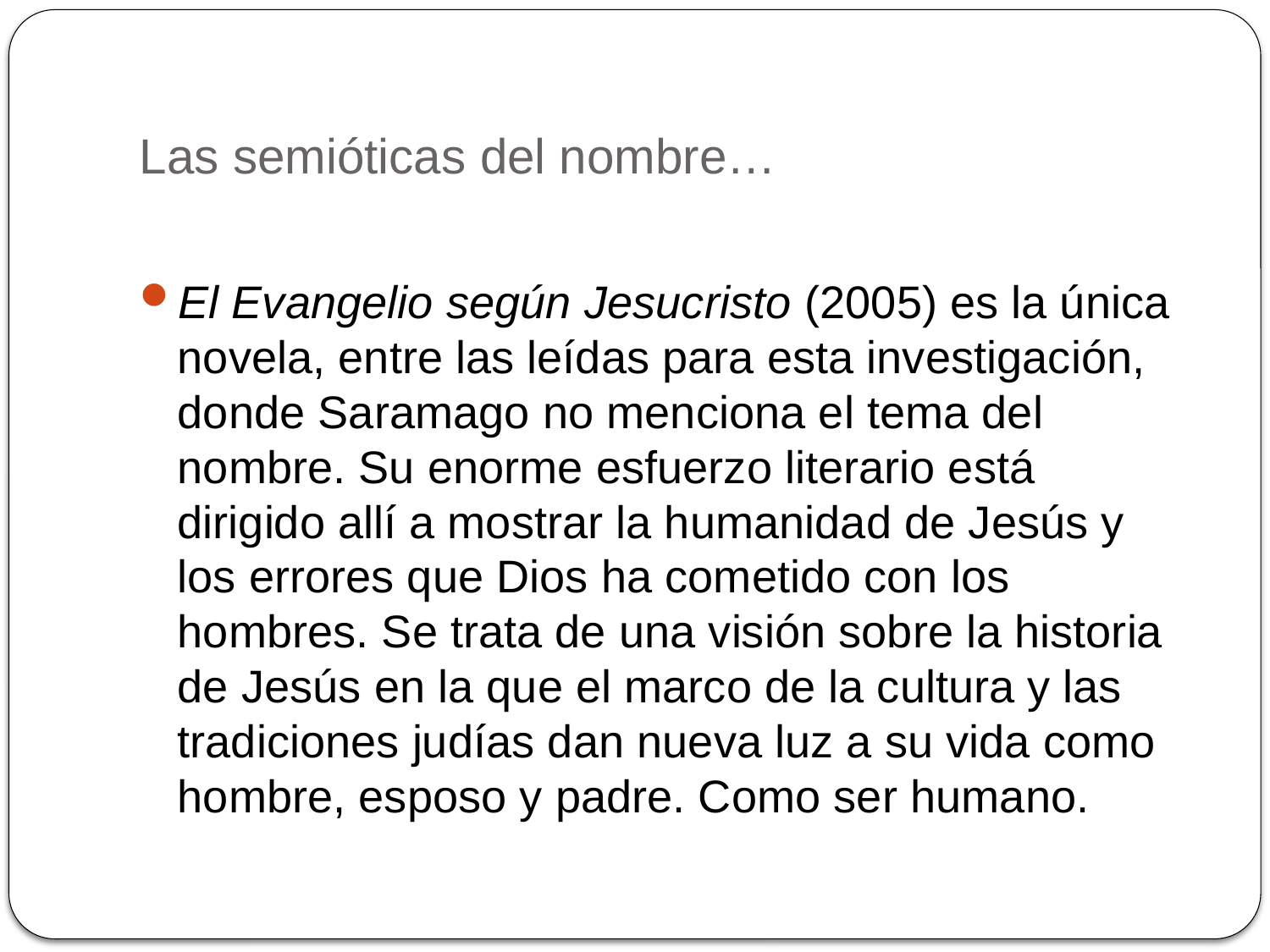

# Las semióticas del nombre…

El Evangelio según Jesucristo (2005) es la única novela, entre las leídas para esta investigación, donde Saramago no menciona el tema del nombre. Su enorme esfuerzo literario está dirigido allí a mostrar la humanidad de Jesús y los errores que Dios ha cometido con los hombres. Se trata de una visión sobre la historia de Jesús en la que el marco de la cultura y las tradiciones judías dan nueva luz a su vida como hombre, esposo y padre. Como ser humano.